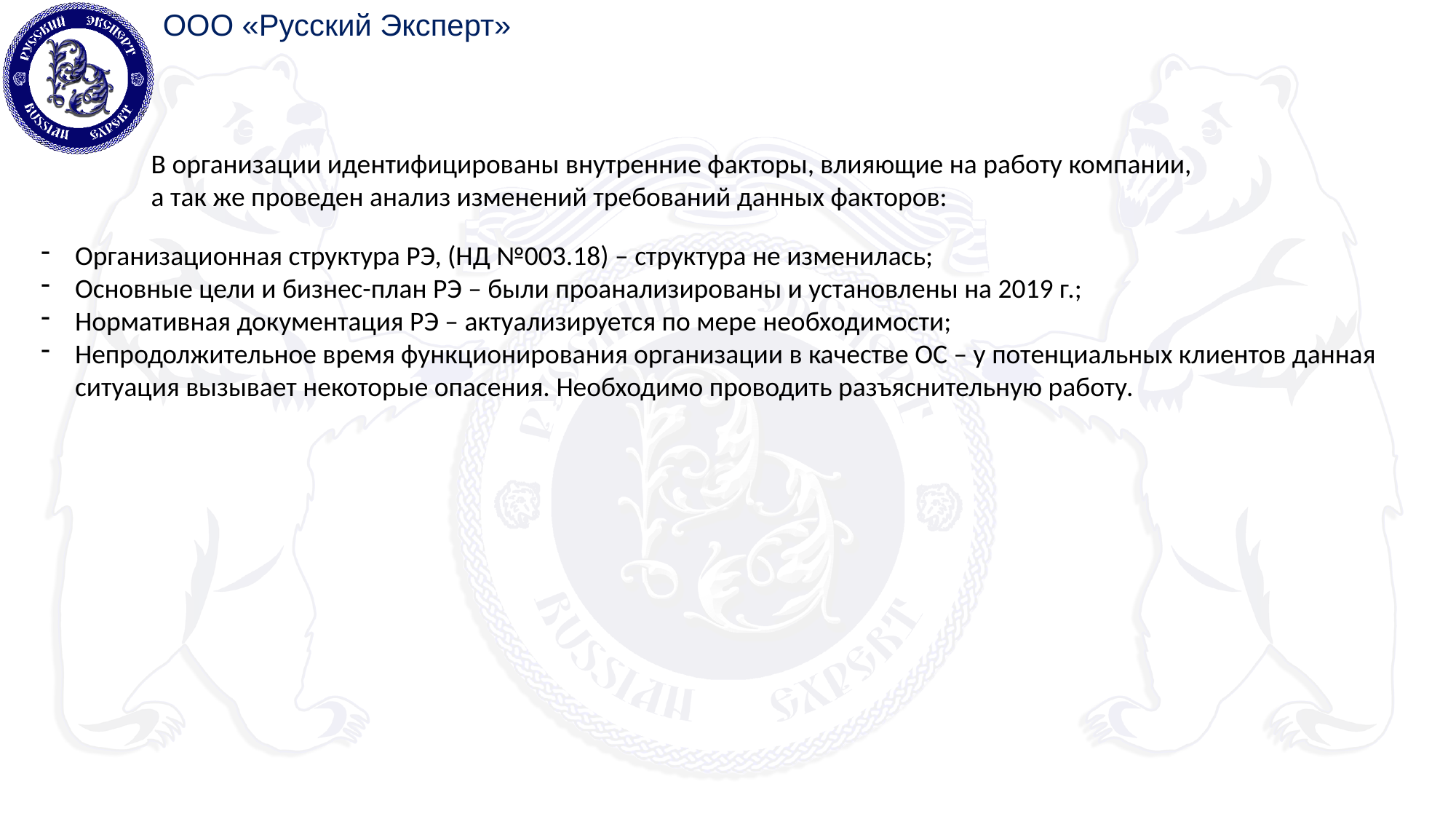

В организации идентифицированы внутренние факторы, влияющие на работу компании,
а так же проведен анализ изменений требований данных факторов:
Организационная структура РЭ, (НД №003.18) – структура не изменилась;
Основные цели и бизнес-план РЭ – были проанализированы и установлены на 2019 г.;
Нормативная документация РЭ – актуализируется по мере необходимости;
Непродолжительное время функционирования организации в качестве ОС – у потенциальных клиентов данная ситуация вызывает некоторые опасения. Необходимо проводить разъяснительную работу.